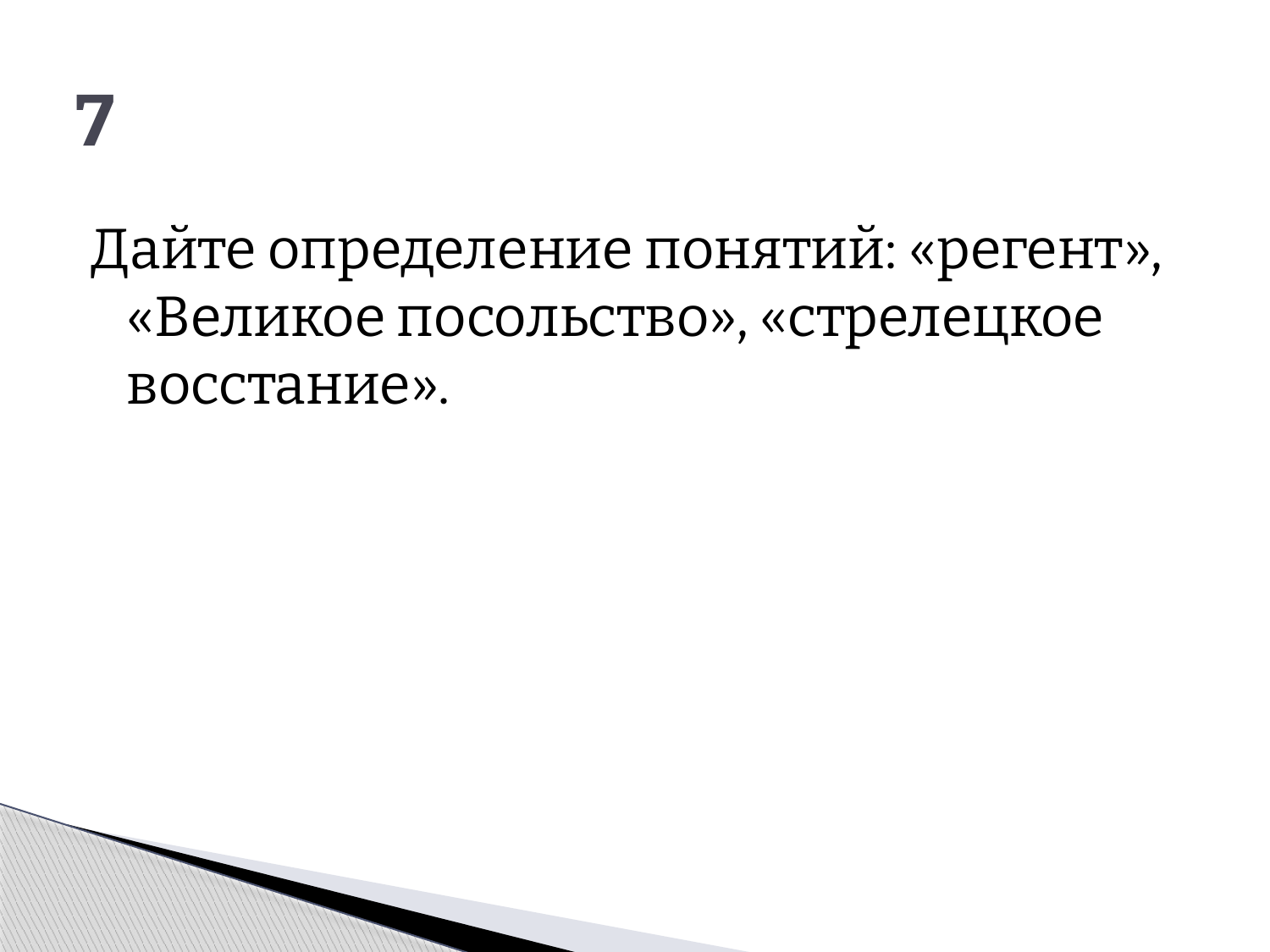

# 7
Дайте определение понятий: «регент», «Великое посольство», «стрелецкое восстание».